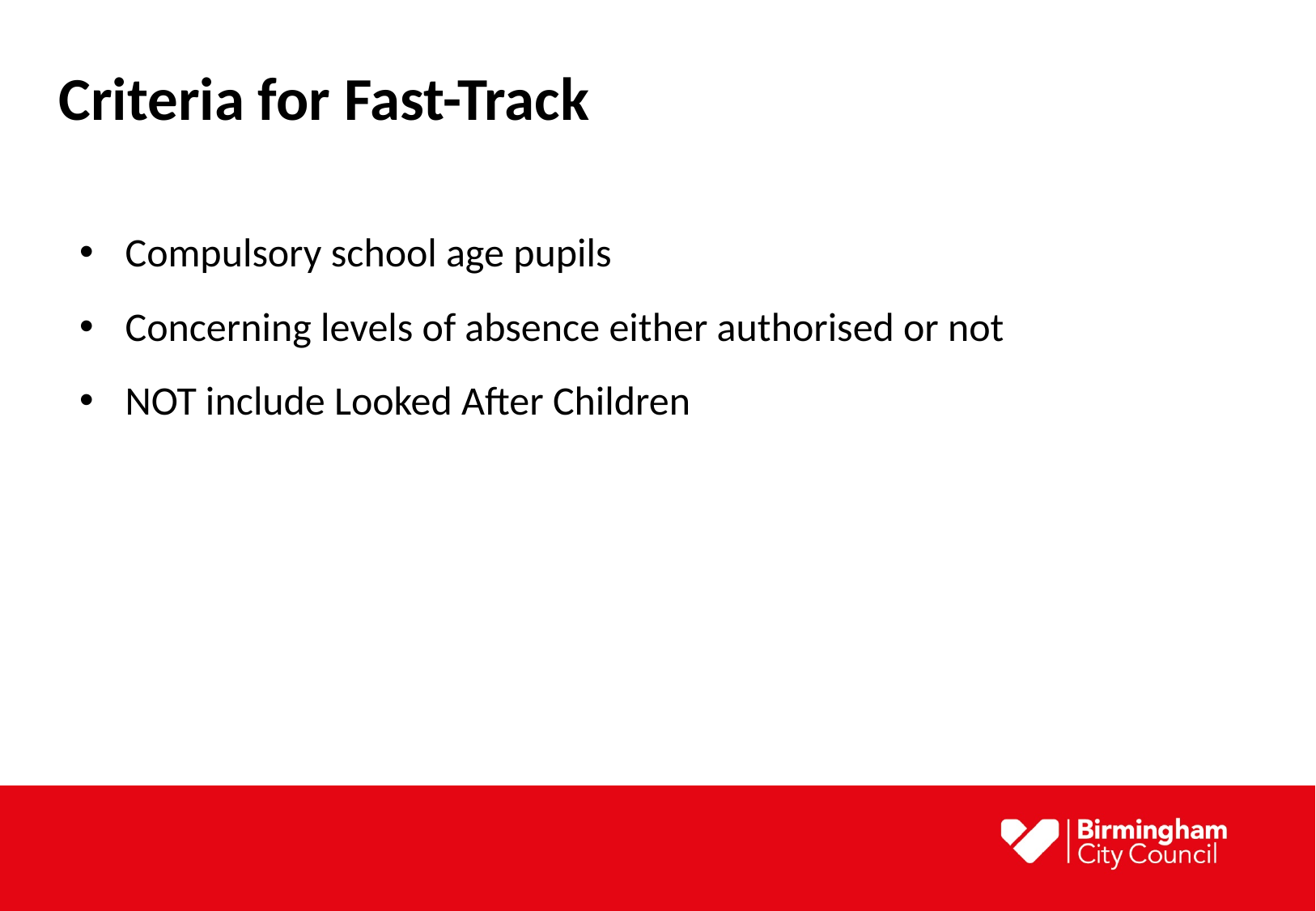

# Criteria for Fast-Track
Compulsory school age pupils
Concerning levels of absence either authorised or not
NOT include Looked After Children